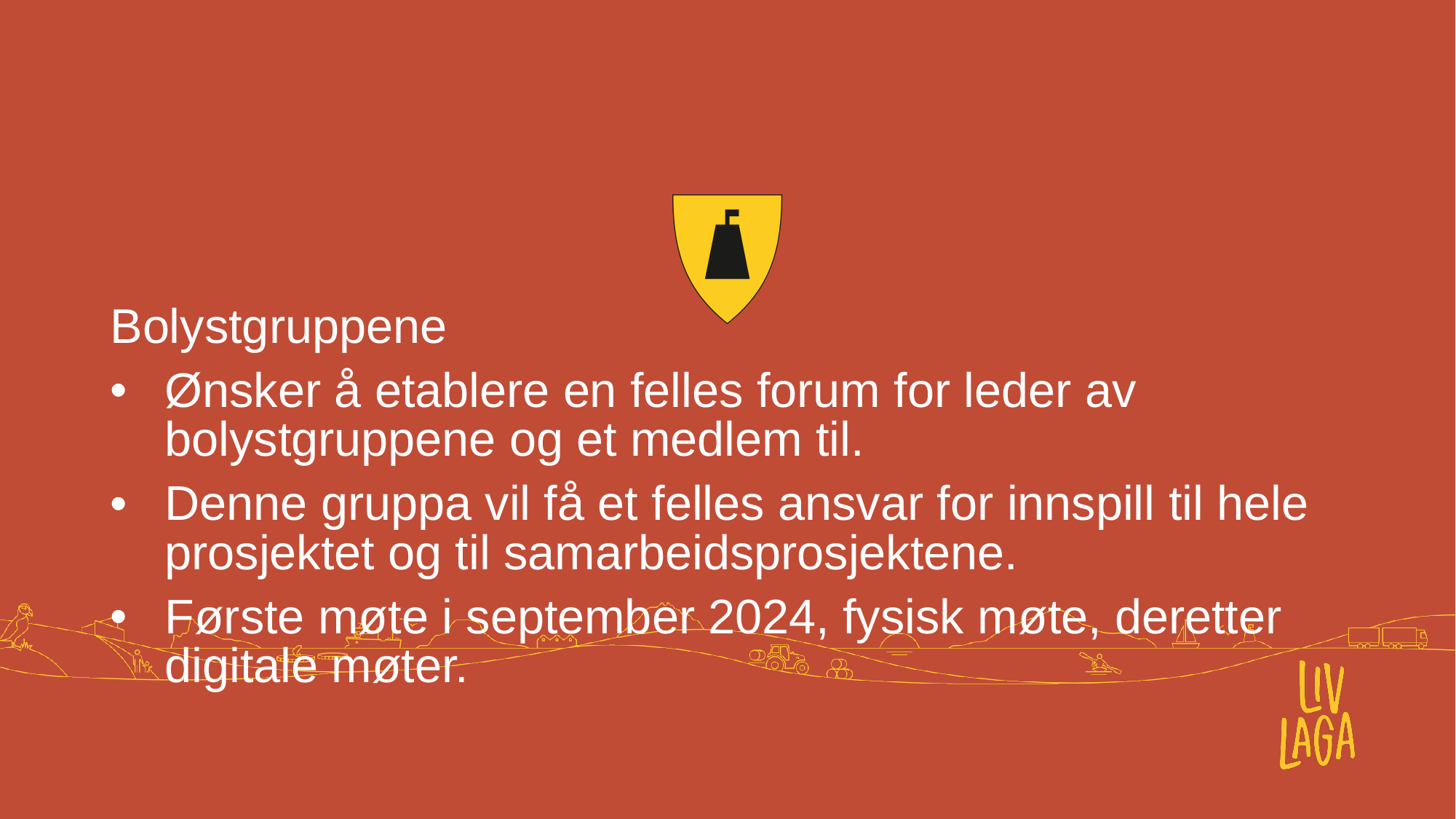

Bolystgruppene
Ønsker å etablere en felles forum for leder av bolystgruppene og et medlem til.
Denne gruppa vil få et felles ansvar for innspill til hele prosjektet og til samarbeidsprosjektene.
Første møte i september 2024, fysisk møte, deretter digitale møter.